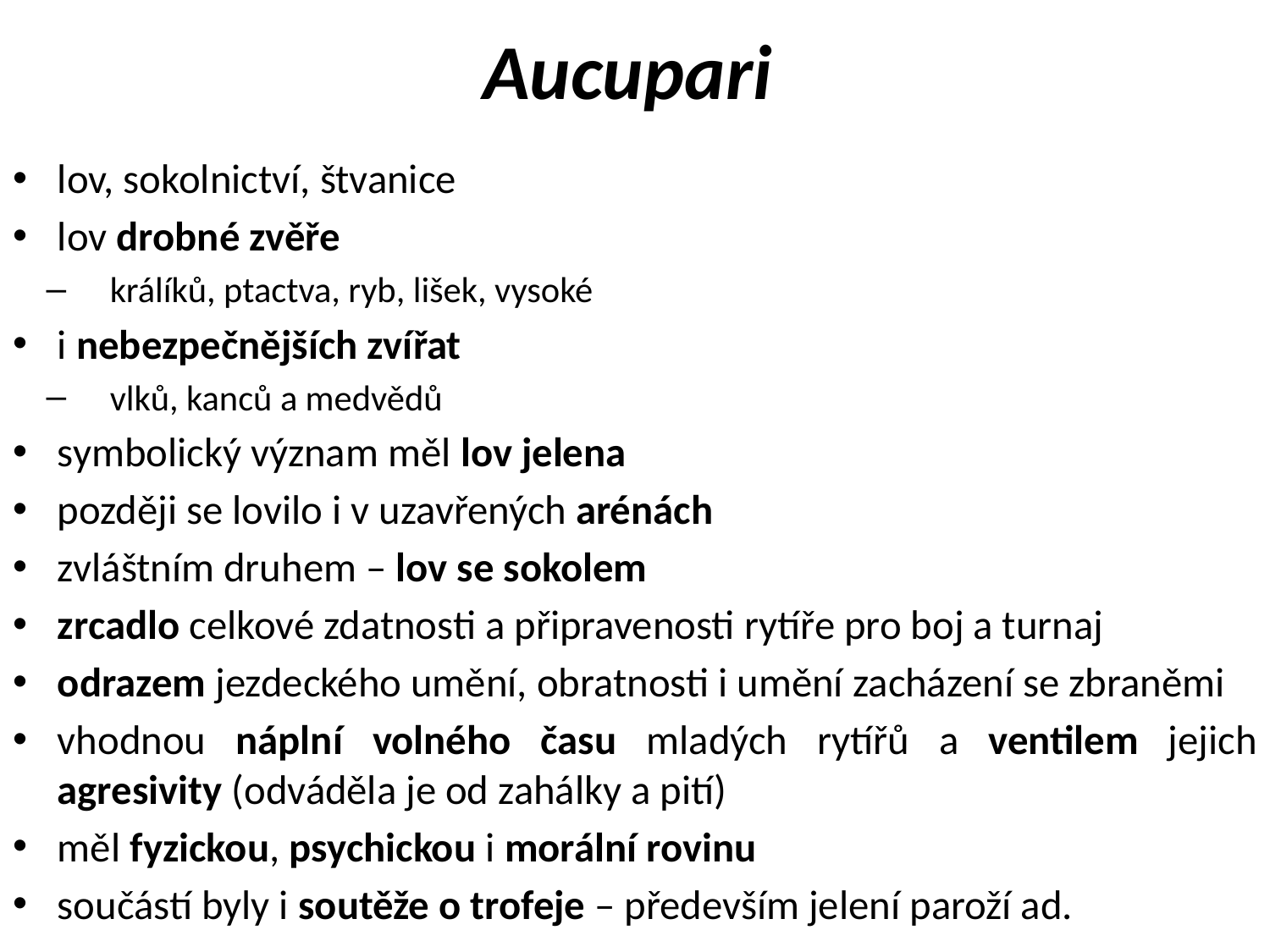

# Aucupari
lov, sokolnictví, štvanice
lov drobné zvěře
králíků, ptactva, ryb, lišek, vysoké
i nebezpečnějších zvířat
vlků, kanců a medvědů
symbolický význam měl lov jelena
později se lovilo i v uzavřených arénách
zvláštním druhem – lov se sokolem
zrcadlo celkové zdatnosti a připravenosti rytíře pro boj a turnaj
odrazem jezdeckého umění, obratnosti i umění zacházení se zbraněmi
vhodnou náplní volného času mladých rytířů a ventilem jejich agresivity (odváděla je od zahálky a pití)
měl fyzickou, psychickou i morální rovinu
součástí byly i soutěže o trofeje – především jelení paroží ad.